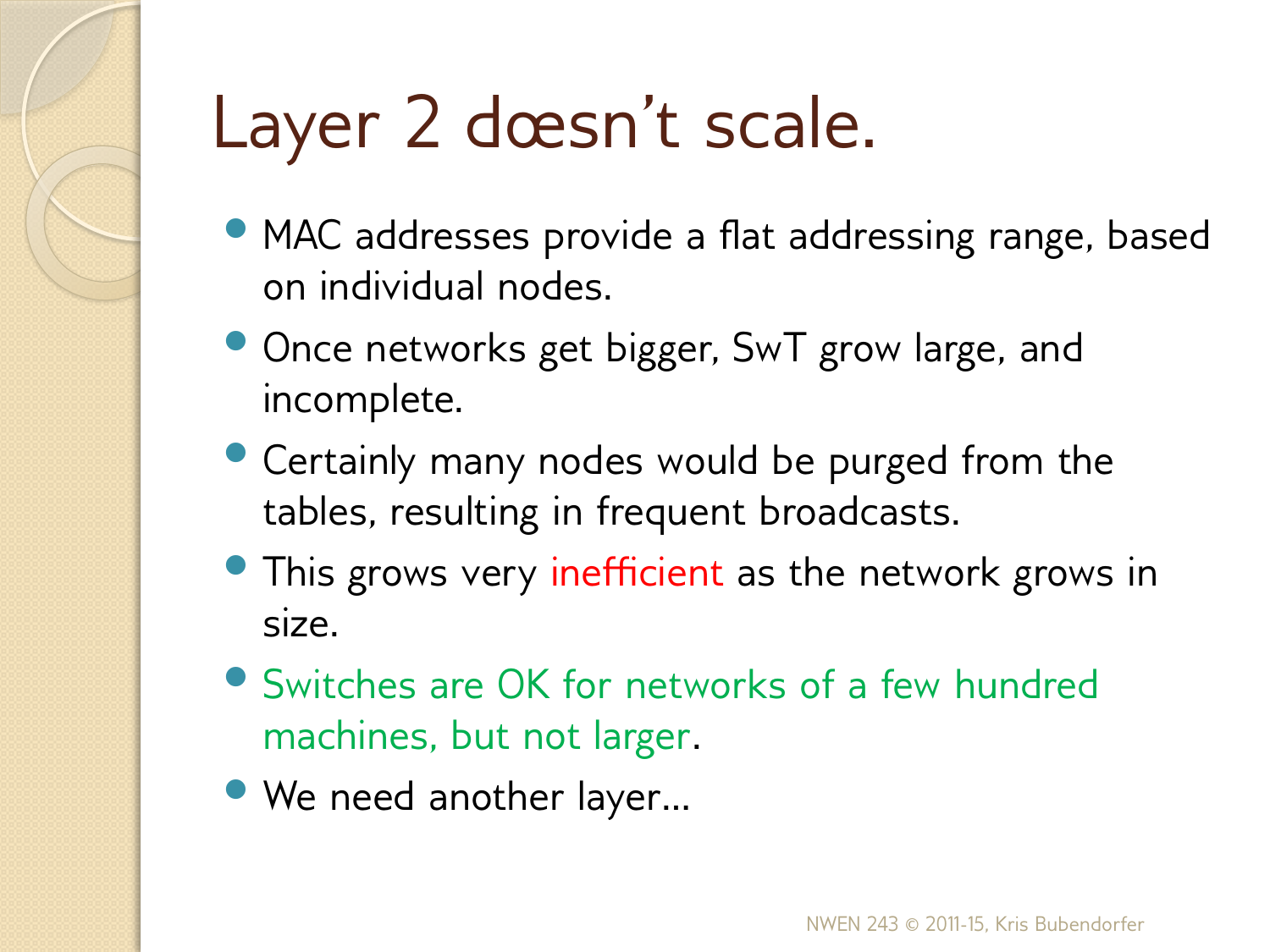

# Layer 2 doesn’t scale.
MAC addresses provide a flat addressing range, based on individual nodes.
Once networks get bigger, SwT grow large, and incomplete.
Certainly many nodes would be purged from the tables, resulting in frequent broadcasts.
This grows very inefficient as the network grows in size.
Switches are OK for networks of a few hundred machines, but not larger.
We need another layer…

NWEN 243 © 2011-15, Kris Bubendorfer